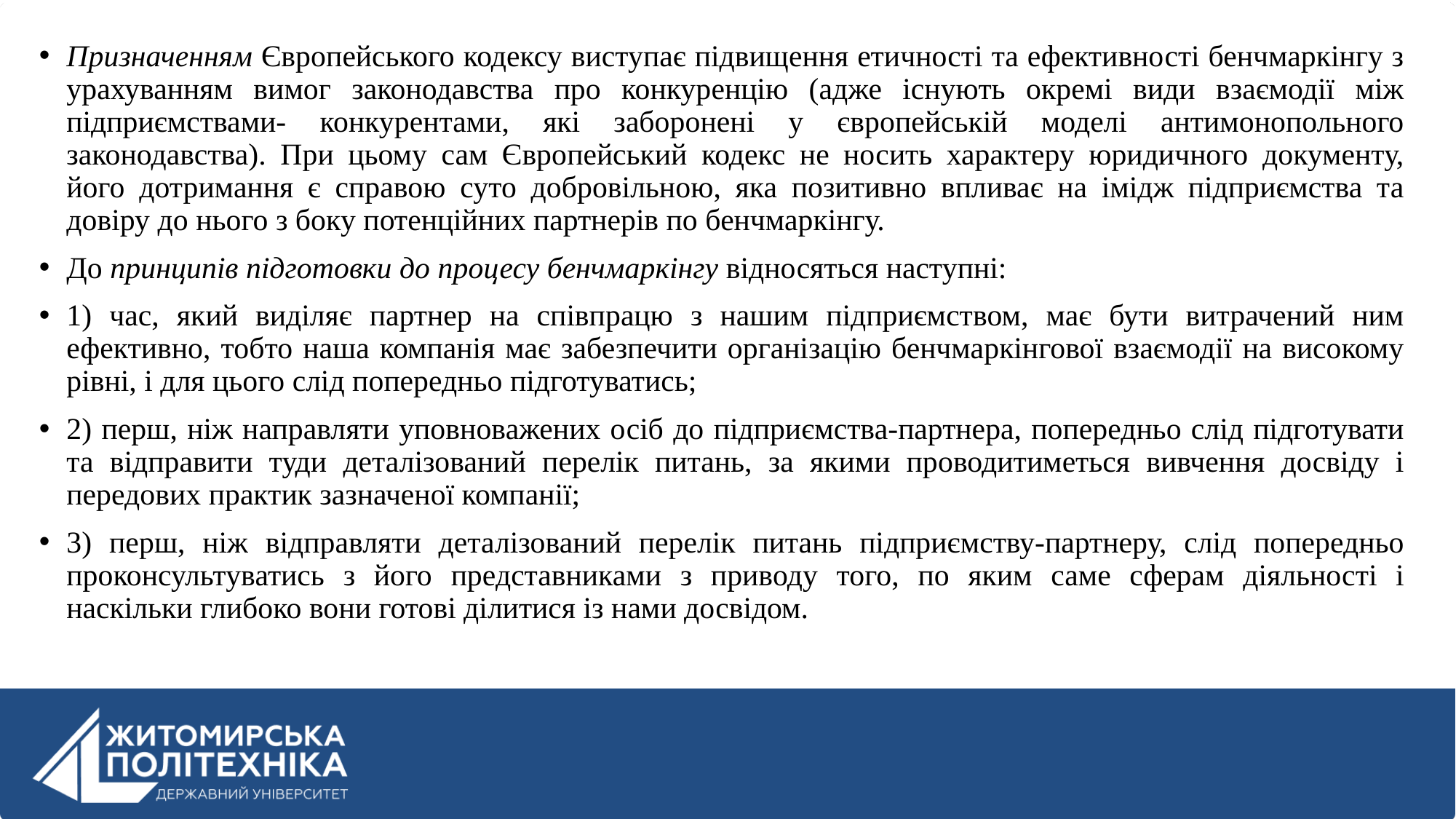

Призначенням Європейського кодексу виступає підвищення етичності та ефективності бенчмаркінгу з урахуванням вимог законодавства про конкуренцію (адже існують окремі види взаємодії між підприємствами- конкурентами, які заборонені у європейській моделі антимонопольного законодавства). При цьому сам Європейський кодекс не носить характеру юридичного документу, його дотримання є справою суто добровільною, яка позитивно впливає на імідж підприємства та довіру до нього з боку потенційних партнерів по бенчмаркінгу.
До принципів підготовки до процесу бенчмаркінгу відносяться наступні:
1) час, який виділяє партнер на співпрацю з нашим підприємством, має бути витрачений ним ефективно, тобто наша компанія має забезпечити організацію бенчмаркінгової взаємодії на високому рівні, і для цього слід попередньо підготуватись;
2) перш, ніж направляти уповноважених осіб до підприємства-партнера, попередньо слід підготувати та відправити туди деталізований перелік питань, за якими проводитиметься вивчення досвіду і передових практик зазначеної компанії;
3) перш, ніж відправляти деталізований перелік питань підприємству-партнеру, слід попередньо проконсультуватись з його представниками з приводу того, по яким саме сферам діяльності і наскільки глибоко вони готові ділитися із нами досвідом.